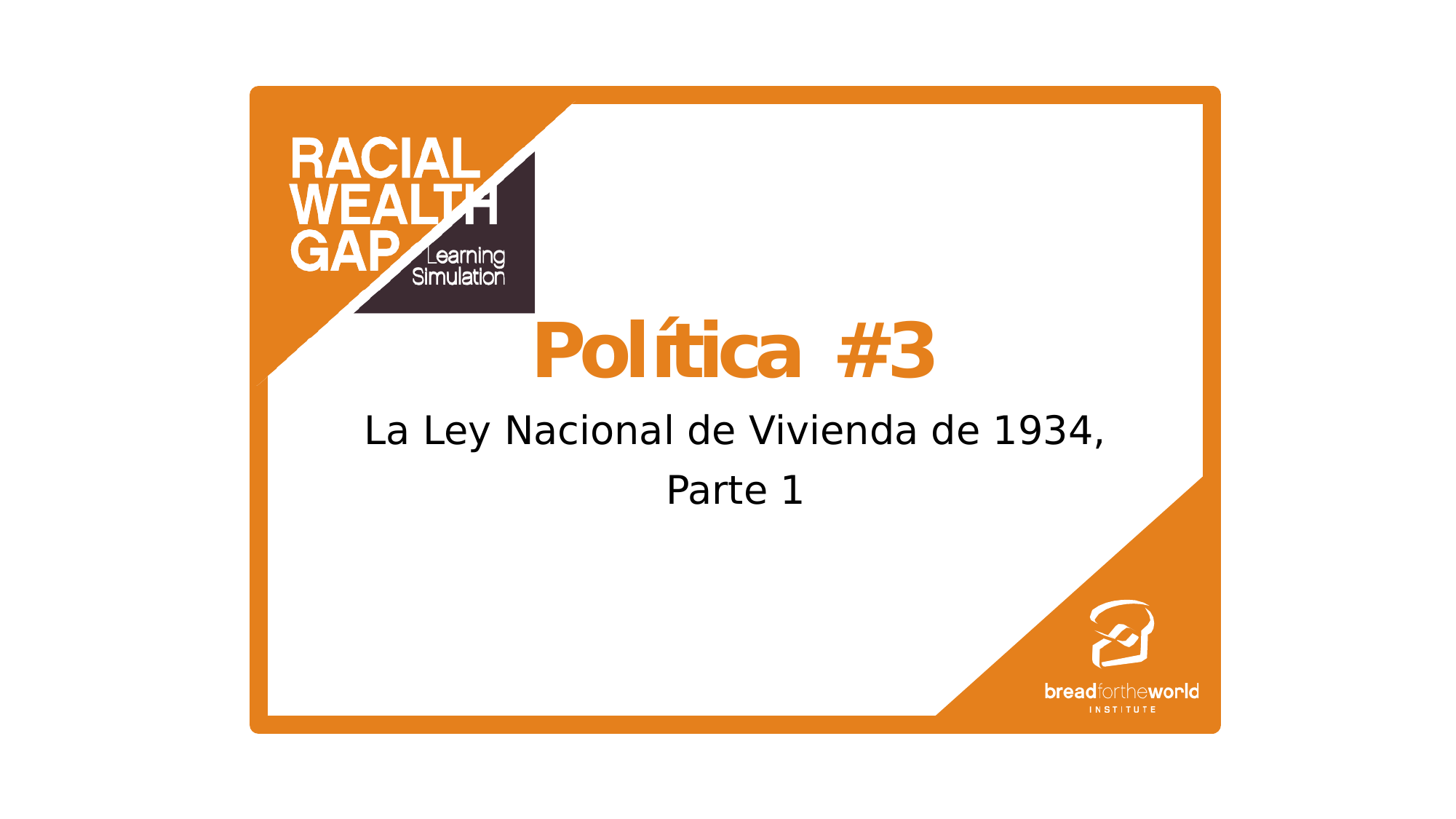

Política #    3
La Ley Nacional de Vivienda de 1934,
Parte 1